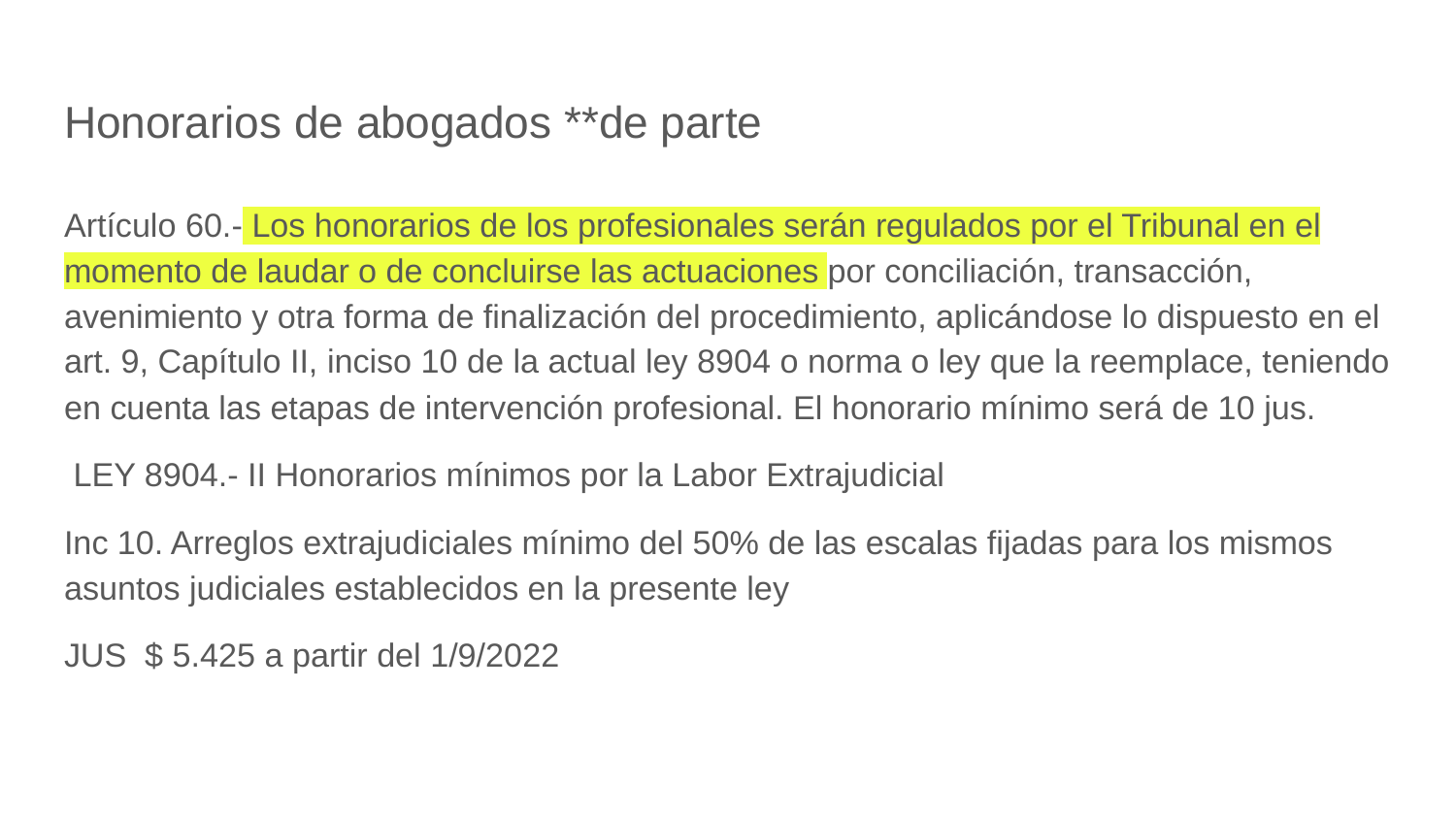

# Honorarios de abogados **de parte
Artículo 60.- Los honorarios de los profesionales serán regulados por el Tribunal en el momento de laudar o de concluirse las actuaciones por conciliación, transacción, avenimiento y otra forma de finalización del procedimiento, aplicándose lo dispuesto en el art. 9, Capítulo II, inciso 10 de la actual ley 8904 o norma o ley que la reemplace, teniendo en cuenta las etapas de intervención profesional. El honorario mínimo será de 10 jus.
 LEY 8904.- II Honorarios mínimos por la Labor Extrajudicial
Inc 10. Arreglos extrajudiciales mínimo del 50% de las escalas fijadas para los mismos asuntos judiciales establecidos en la presente ley
JUS  $ 5.425 a partir del 1/9/2022